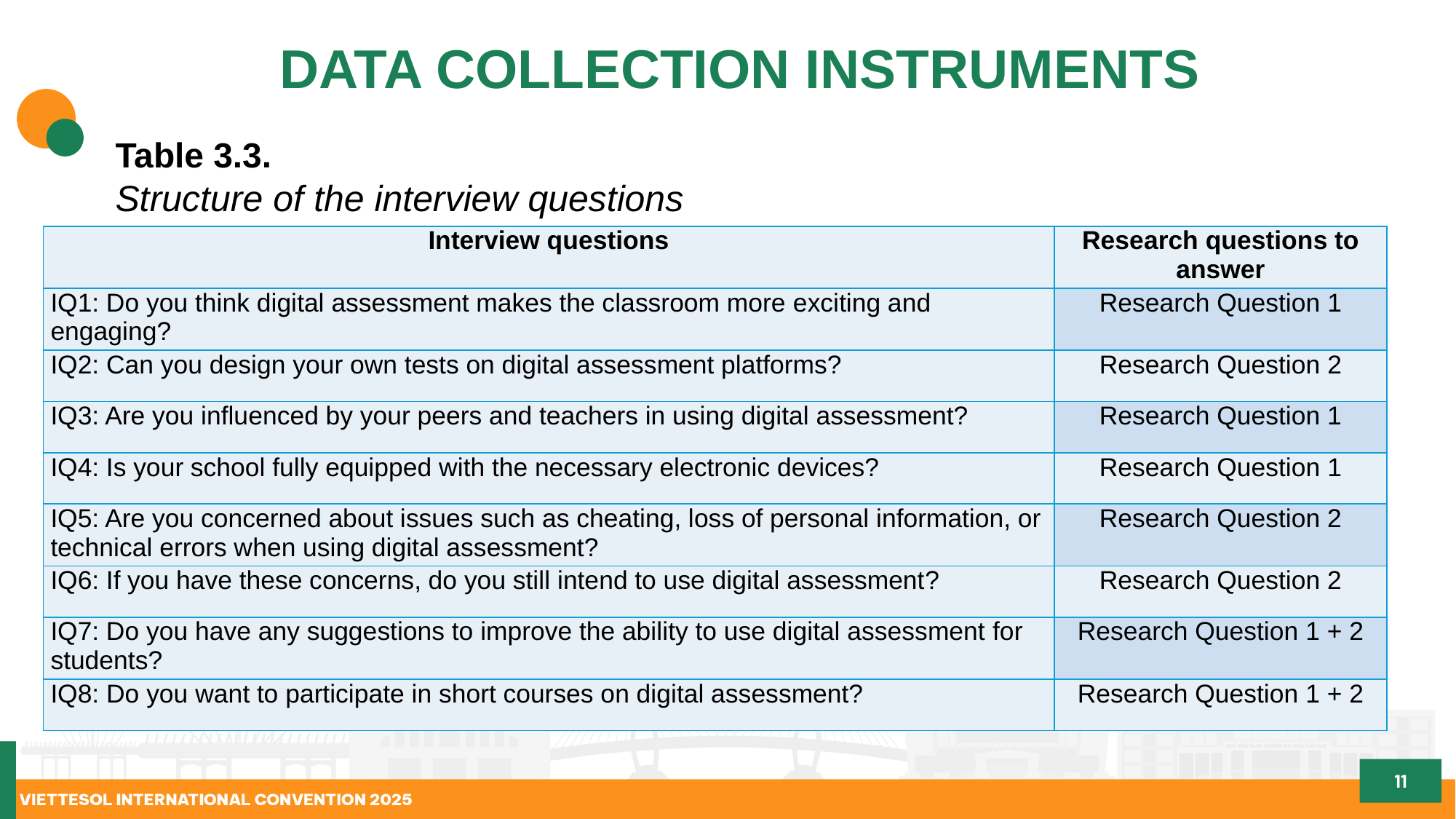

# DATA COLLECTION INSTRUMENTS
Table 3.3.
Structure of the interview questions
| Interview questions | Research questions to answer |
| --- | --- |
| IQ1: Do you think digital assessment makes the classroom more exciting and engaging? | Research Question 1 |
| IQ2: Can you design your own tests on digital assessment platforms? | Research Question 2 |
| IQ3: Are you influenced by your peers and teachers in using digital assessment? | Research Question 1 |
| IQ4: Is your school fully equipped with the necessary electronic devices? | Research Question 1 |
| IQ5: Are you concerned about issues such as cheating, loss of personal information, or technical errors when using digital assessment? | Research Question 2 |
| IQ6: If you have these concerns, do you still intend to use digital assessment? | Research Question 2 |
| IQ7: Do you have any suggestions to improve the ability to use digital assessment for students? | Research Question 1 + 2 |
| IQ8: Do you want to participate in short courses on digital assessment? | Research Question 1 + 2 |
11